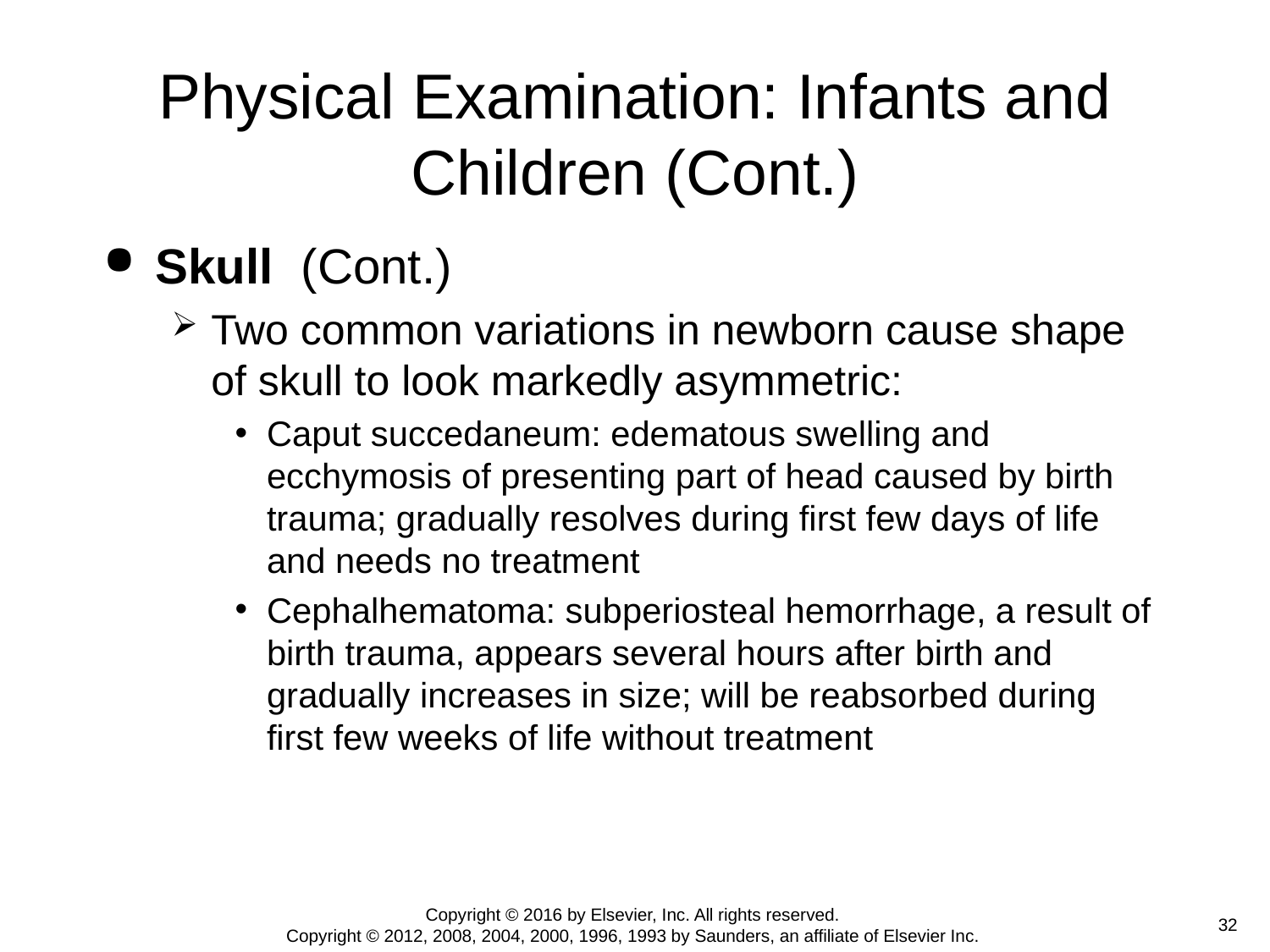

# Physical Examination: Infants and Children (Cont.)
Skull  (Cont.)
Two common variations in newborn cause shape of skull to look markedly asymmetric:
Caput succedaneum: edematous swelling and ecchymosis of presenting part of head caused by birth trauma; gradually resolves during first few days of life and needs no treatment
Cephalhematoma: subperiosteal hemorrhage, a result of birth trauma, appears several hours after birth and gradually increases in size; will be reabsorbed during first few weeks of life without treatment

Copyright © 2016 by Elsevier, Inc. All rights reserved.
Copyright © 2012, 2008, 2004, 2000, 1996, 1993 by Saunders, an affiliate of Elsevier Inc.
 32